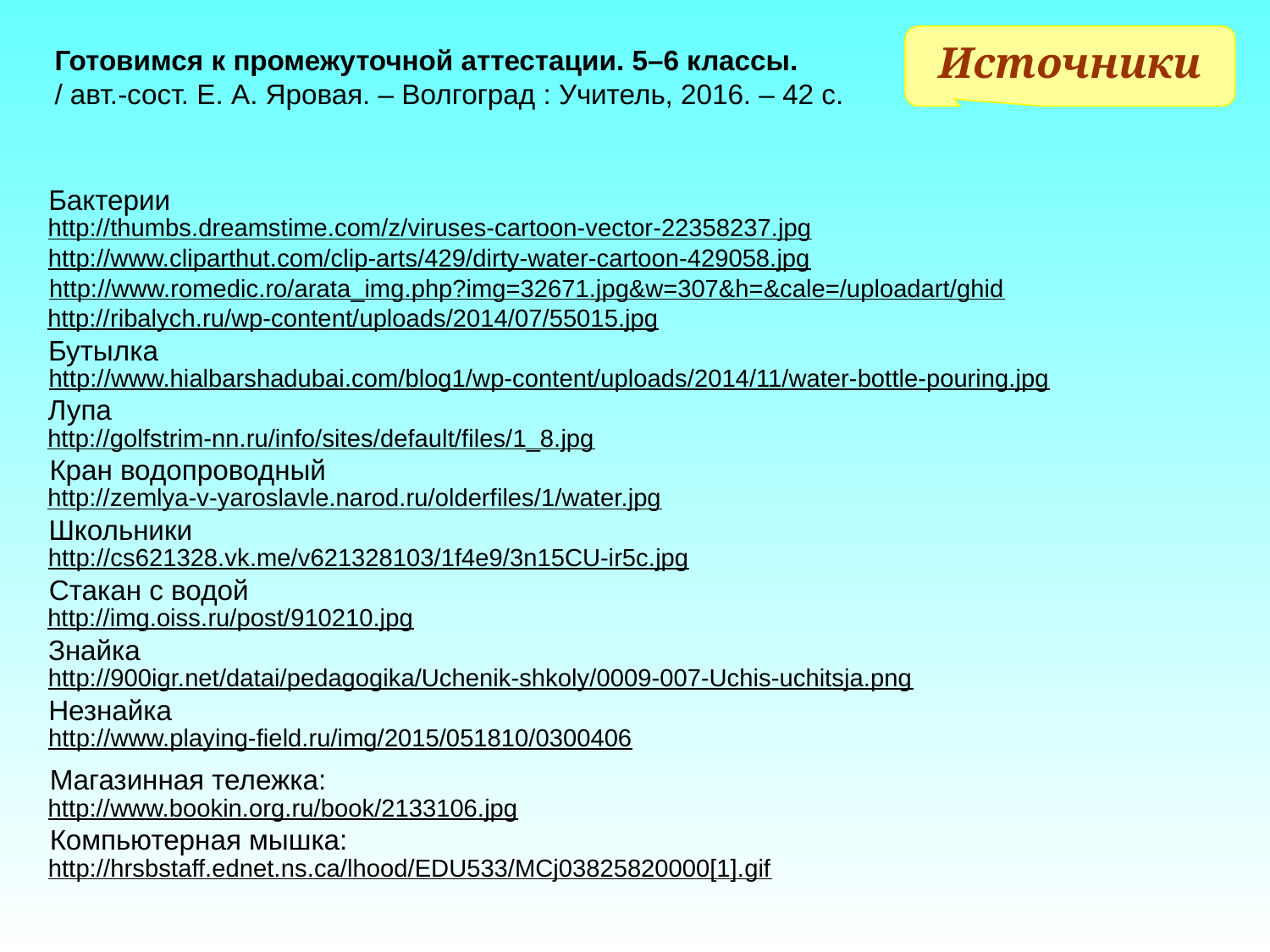

Источники
Готовимся к промежуточной аттестации. 5–6 классы.
/ авт.-сост. Е. А. Яровая. – Волгоград : Учитель, 2016. – 42 с.
Бактерии
http://thumbs.dreamstime.com/z/viruses-cartoon-vector-22358237.jpg
http://www.cliparthut.com/clip-arts/429/dirty-water-cartoon-429058.jpg
http://www.romedic.ro/arata_img.php?img=32671.jpg&w=307&h=&cale=/uploadart/ghid
http://ribalych.ru/wp-content/uploads/2014/07/55015.jpg
Бутылка
http://www.hialbarshadubai.com/blog1/wp-content/uploads/2014/11/water-bottle-pouring.jpg
Лупа
http://golfstrim-nn.ru/info/sites/default/files/1_8.jpg
Кран водопроводный
http://zemlya-v-yaroslavle.narod.ru/olderfiles/1/water.jpg
Школьники
http://cs621328.vk.me/v621328103/1f4e9/3n15CU-ir5c.jpg
Стакан с водой
http://img.oiss.ru/post/910210.jpg
Знайка
http://900igr.net/datai/pedagogika/Uchenik-shkoly/0009-007-Uchis-uchitsja.png
Незнайка
http://www.playing-field.ru/img/2015/051810/0300406
Магазинная тележка:
http://www.bookin.org.ru/book/2133106.jpg
Компьютерная мышка:
http://hrsbstaff.ednet.ns.ca/lhood/EDU533/MCj03825820000[1].gif